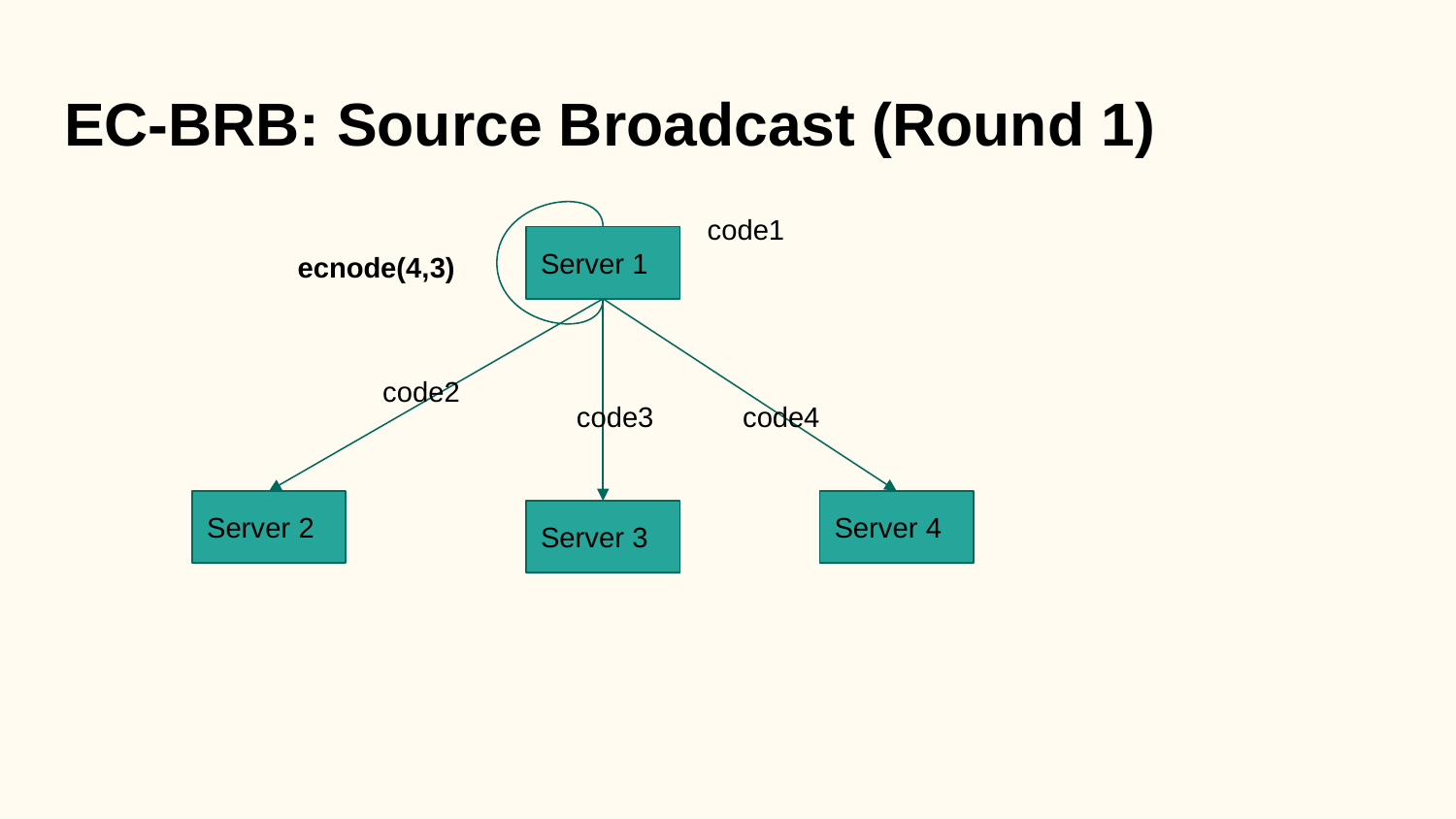

# EC-BRB: Source Broadcast (Round 1)
code1
Server 1
ecnode(4,3)
code2
code3
code4
Server 2
Server 4
Server 3